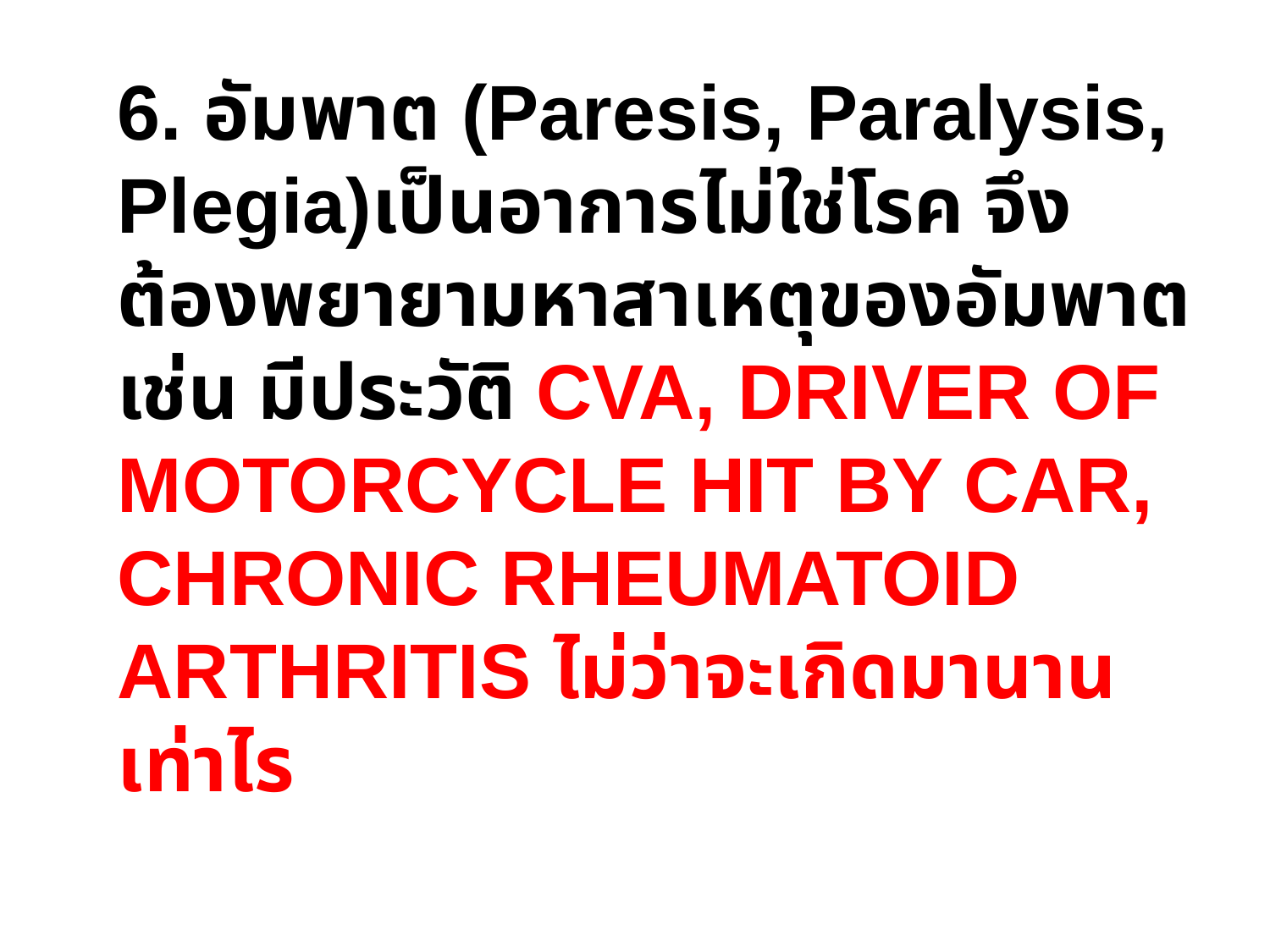

6. อัมพาต (Paresis, Paralysis, Plegia)เป็นอาการไม่ใช่โรค จึงต้องพยายามหาสาเหตุของอัมพาต เช่น มีประวัติ CVA, DRIVER OF MOTORCYCLE HIT BY CAR, CHRONIC RHEUMATOID ARTHRITIS ไม่ว่าจะเกิดมานานเท่าไร